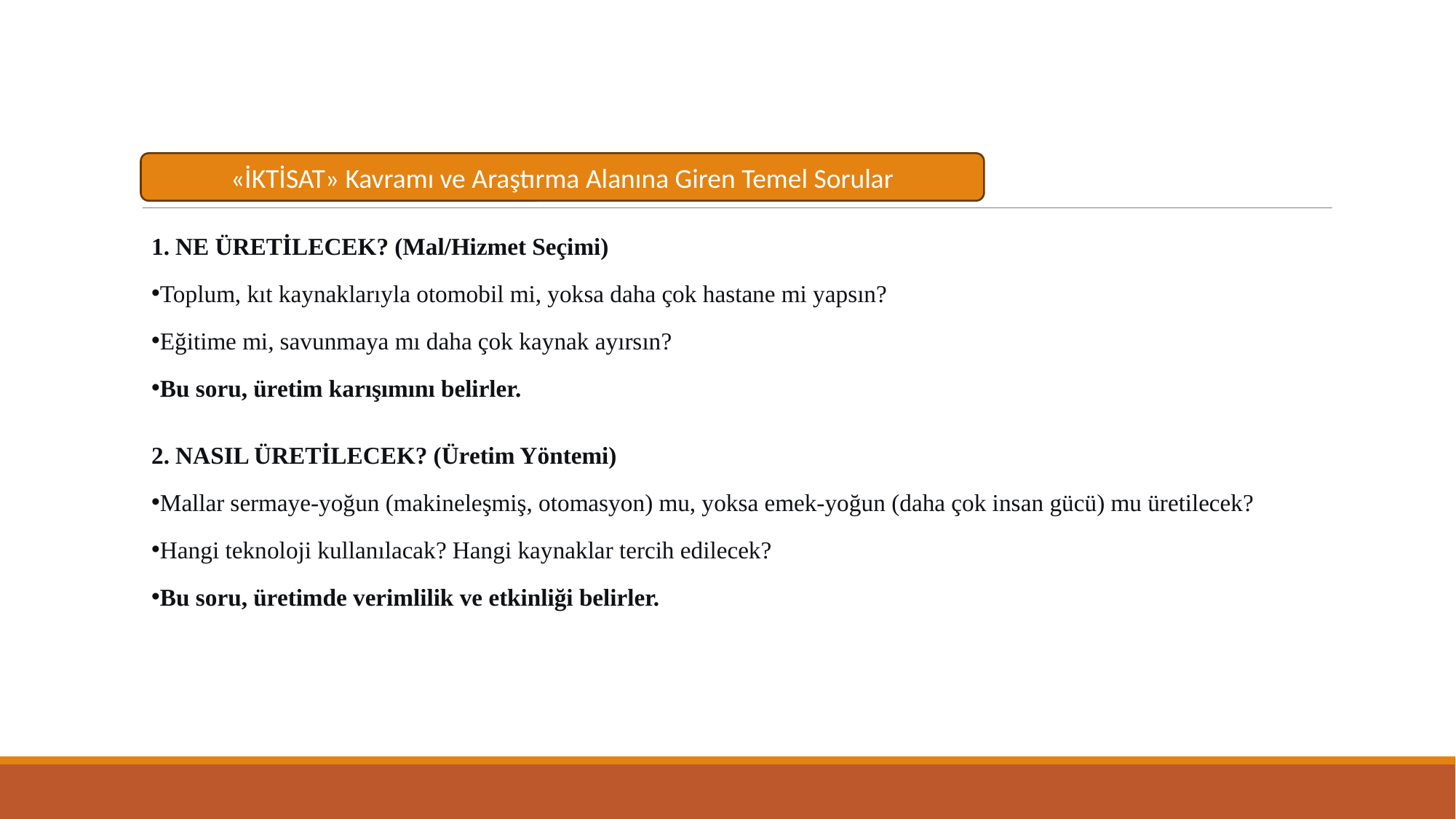

«İKTİSAT» Kavramı ve Araştırma Alanına Giren Temel Sorular
1. NE ÜRETİLECEK? (Mal/Hizmet Seçimi)
Toplum, kıt kaynaklarıyla otomobil mi, yoksa daha çok hastane mi yapsın?
Eğitime mi, savunmaya mı daha çok kaynak ayırsın?
Bu soru, üretim karışımını belirler.
2. NASIL ÜRETİLECEK? (Üretim Yöntemi)
Mallar sermaye-yoğun (makineleşmiş, otomasyon) mu, yoksa emek-yoğun (daha çok insan gücü) mu üretilecek?
Hangi teknoloji kullanılacak? Hangi kaynaklar tercih edilecek?
Bu soru, üretimde verimlilik ve etkinliği belirler.